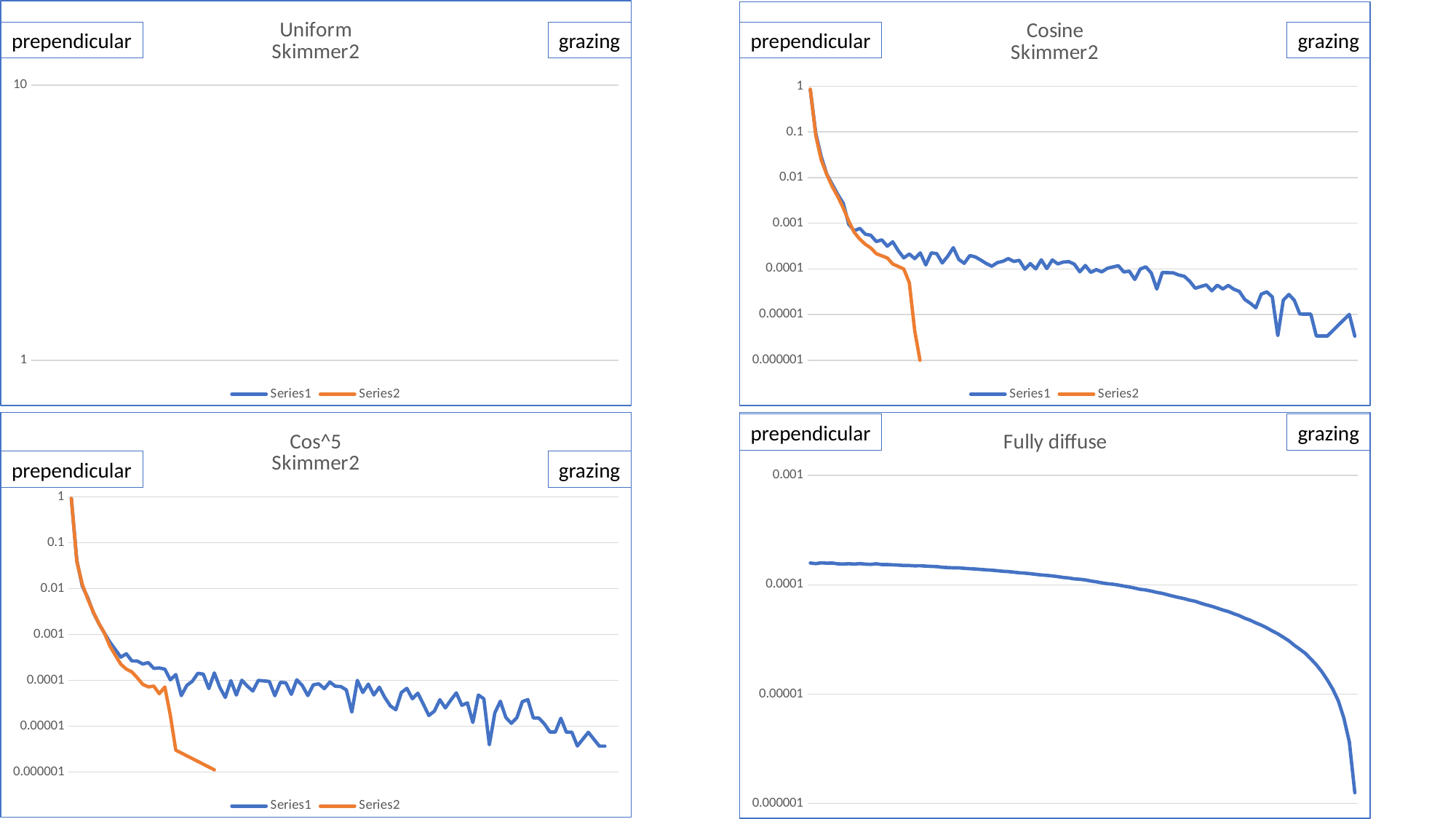

### Chart: Uniform Skimmer2

| Category |  |  |
|---|---|---|

### Chart: Cosine Skimmer2

| Category |  |  |
|---|---|---|
prependicular
grazing
prependicular
grazing

### Chart: Cos^5 Skimmer2

| Category |  |  |
|---|---|---|

### Chart: Fully diffuse

| Category |  |
|---|---|
prependicular
grazing
prependicular
grazing